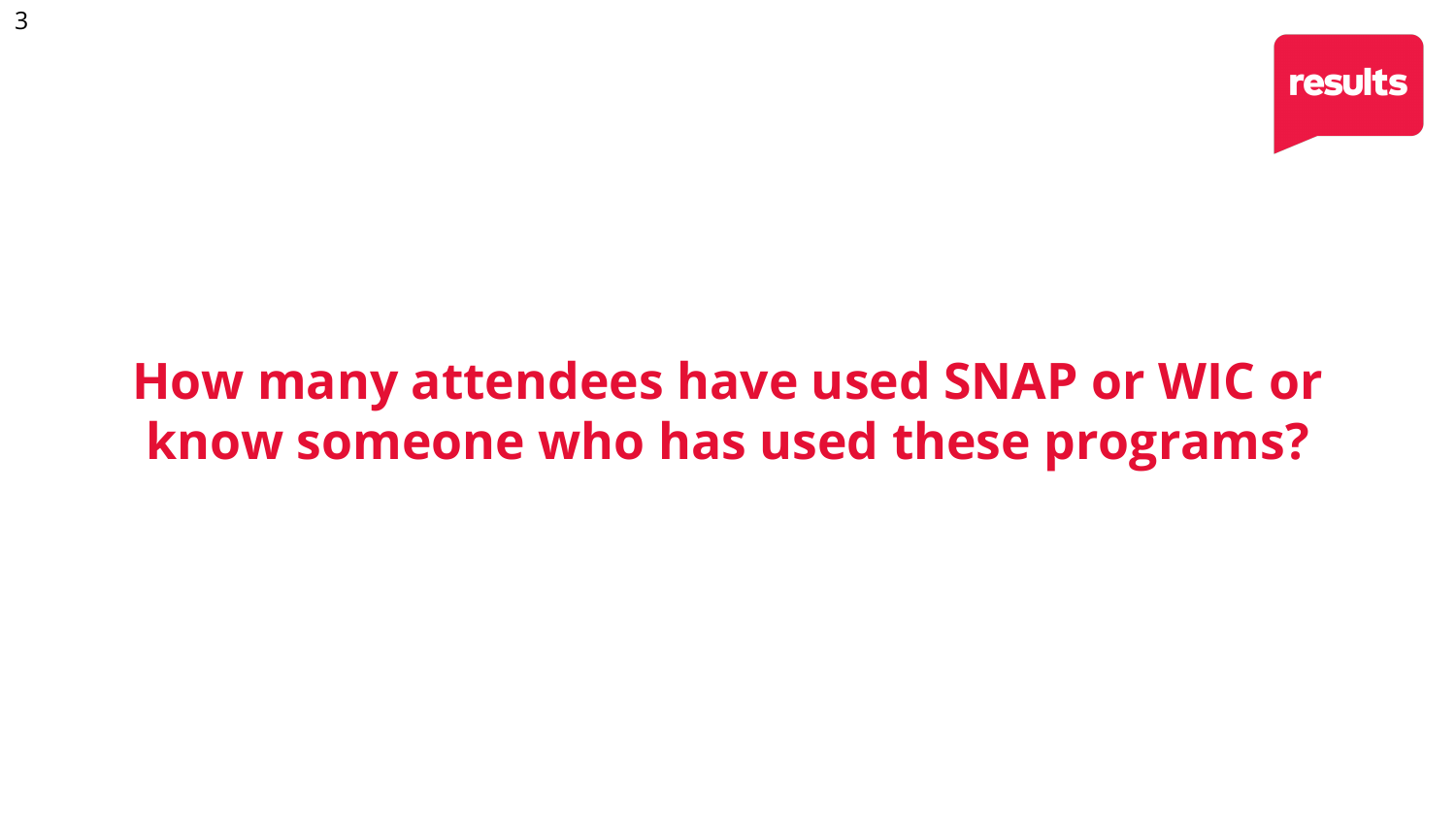

3
# How many attendees have used SNAP or WIC or know someone who has used these programs?